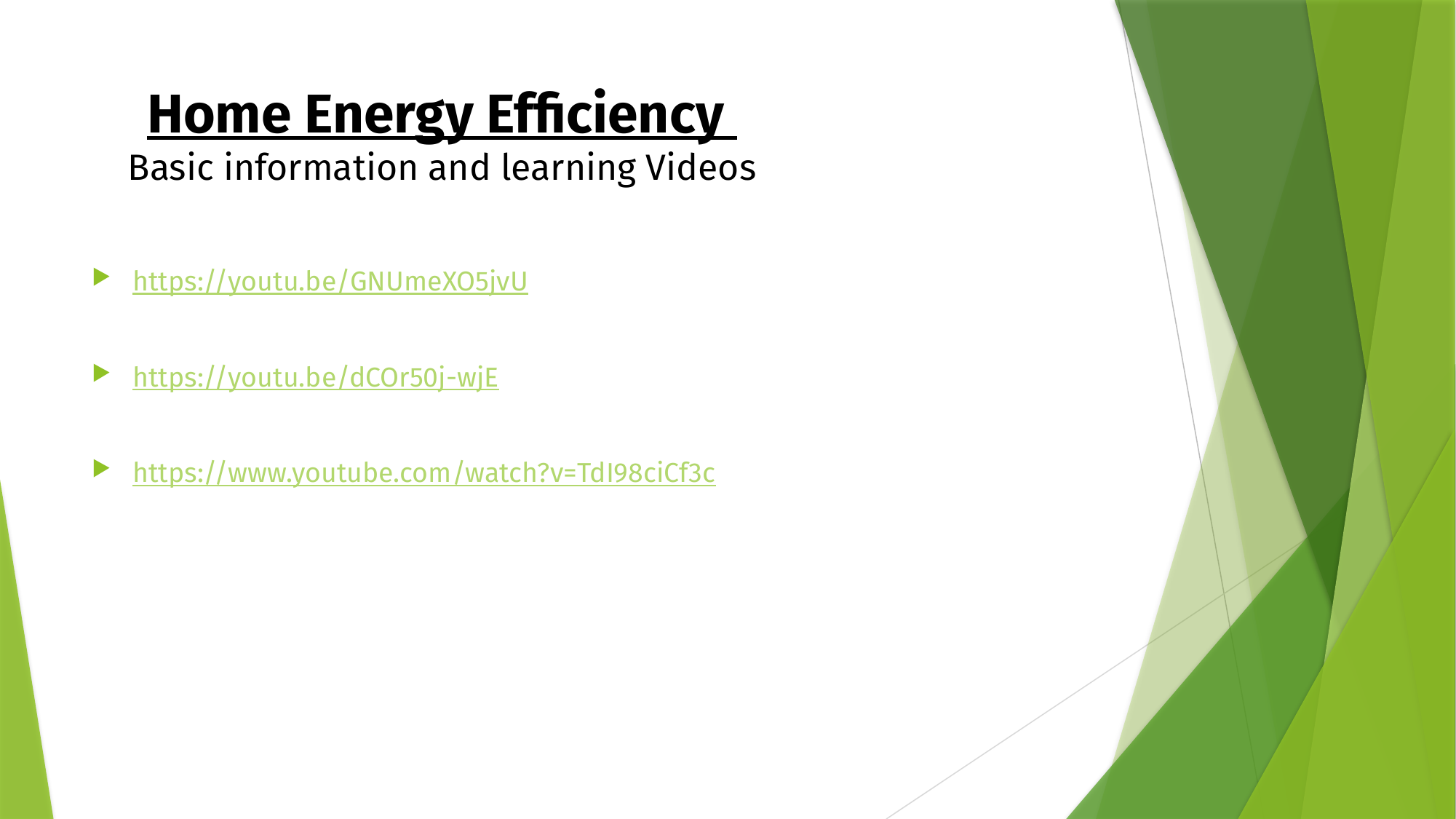

# Home Energy Efficiency Basic information and learning Videos
https://youtu.be/GNUmeXO5jvU

https://youtu.be/dCOr50j-wjE

https://www.youtube.com/watch?v=TdI98ciCf3c